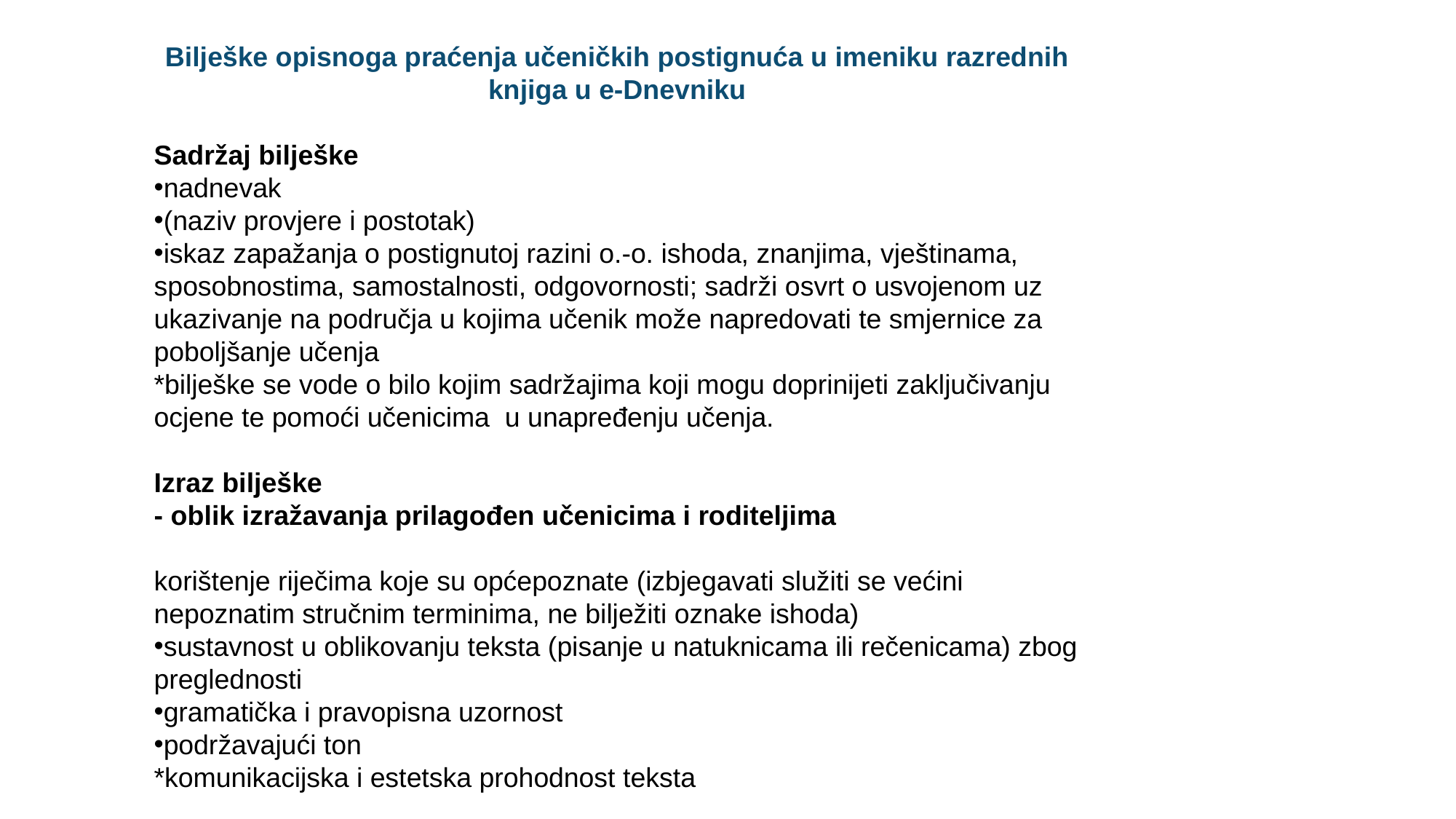

Bilješke opisnoga praćenja učeničkih postignuća u imeniku razrednih knjiga u e-Dnevniku
Sadržaj bilješke
nadnevak
(naziv provjere i postotak)
iskaz zapažanja o postignutoj razini o.-o. ishoda, znanjima, vještinama, sposobnostima, samostalnosti, odgovornosti; sadrži osvrt o usvojenom uz ukazivanje na područja u kojima učenik može napredovati te smjernice za poboljšanje učenja
*bilješke se vode o bilo kojim sadržajima koji mogu doprinijeti zaključivanju ocjene te pomoći učenicima  u unapređenju učenja.
Izraz bilješke
- oblik izražavanja prilagođen učenicima i roditeljima
korištenje riječima koje su općepoznate (izbjegavati služiti se većini nepoznatim stručnim terminima, ne bilježiti oznake ishoda)
sustavnost u oblikovanju teksta (pisanje u natuknicama ili rečenicama) zbog preglednosti
gramatička i pravopisna uzornost
podržavajući ton
*komunikacijska i estetska prohodnost teksta